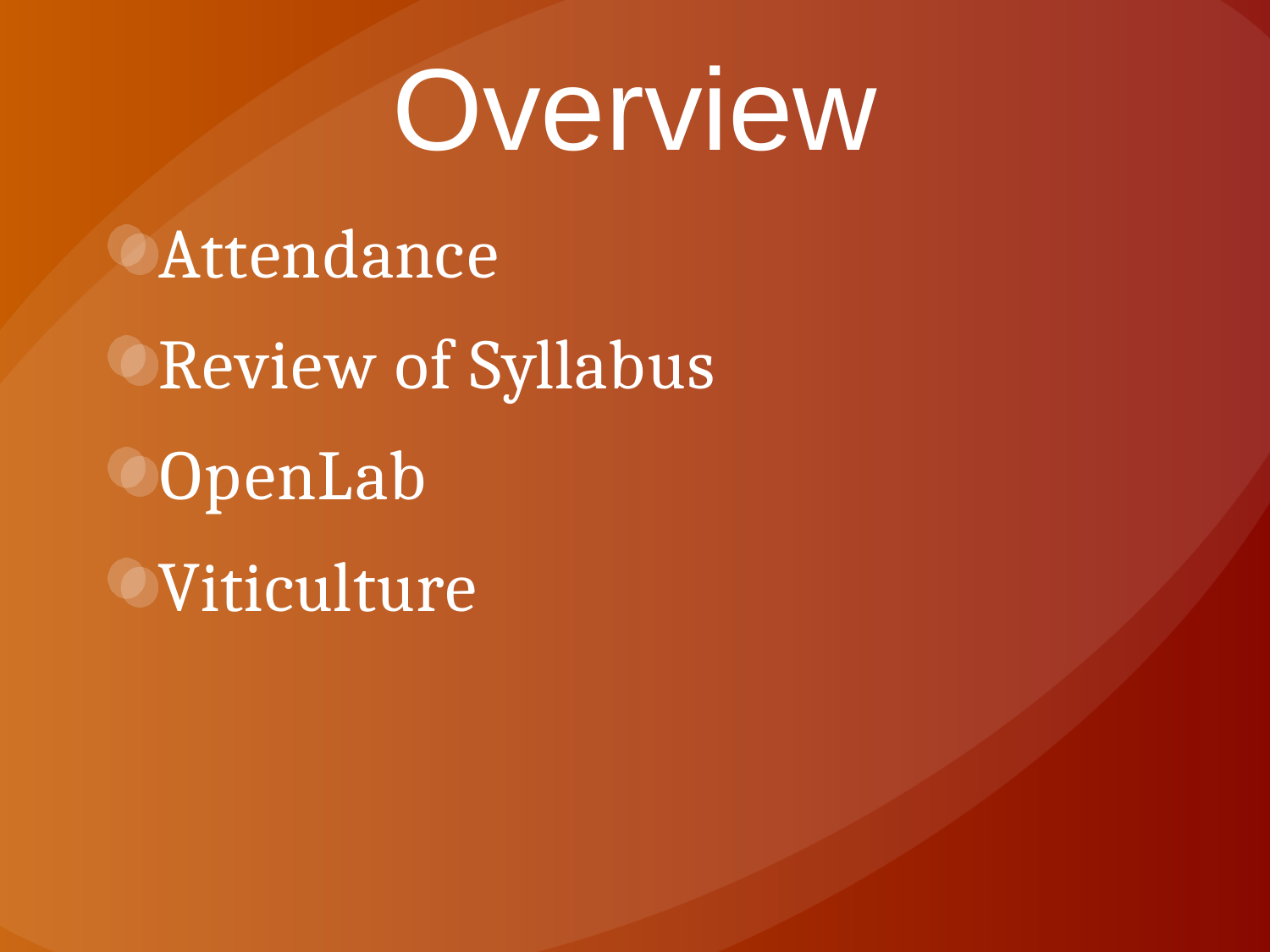

# Overview
Attendance
Review of Syllabus
OpenLab
Viticulture